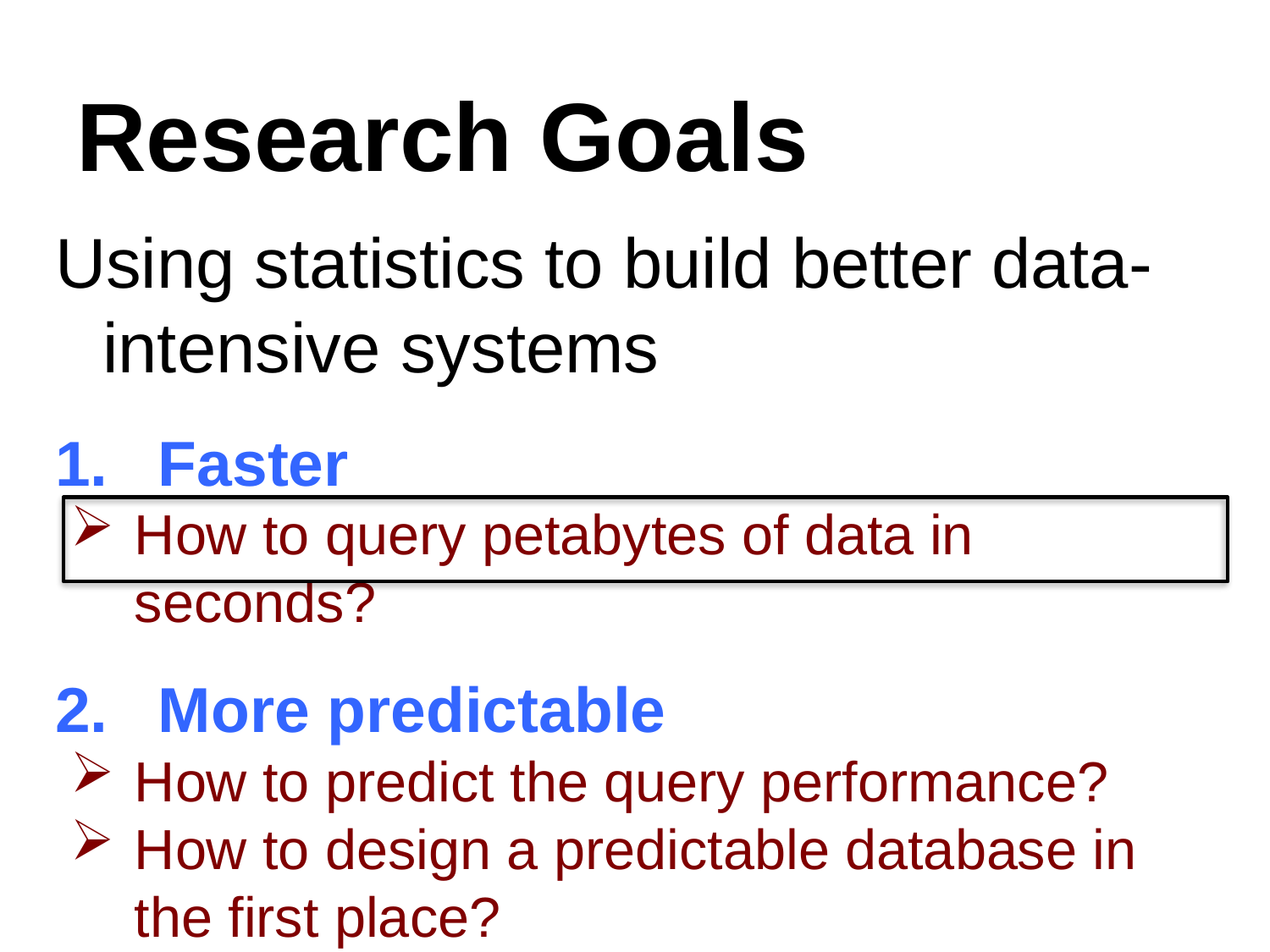

# Research Goals
Using statistics to build better data-intensive systems
Faster
How to query petabytes of data in seconds?
More predictable
How to predict the query performance?
How to design a predictable database in the first place?